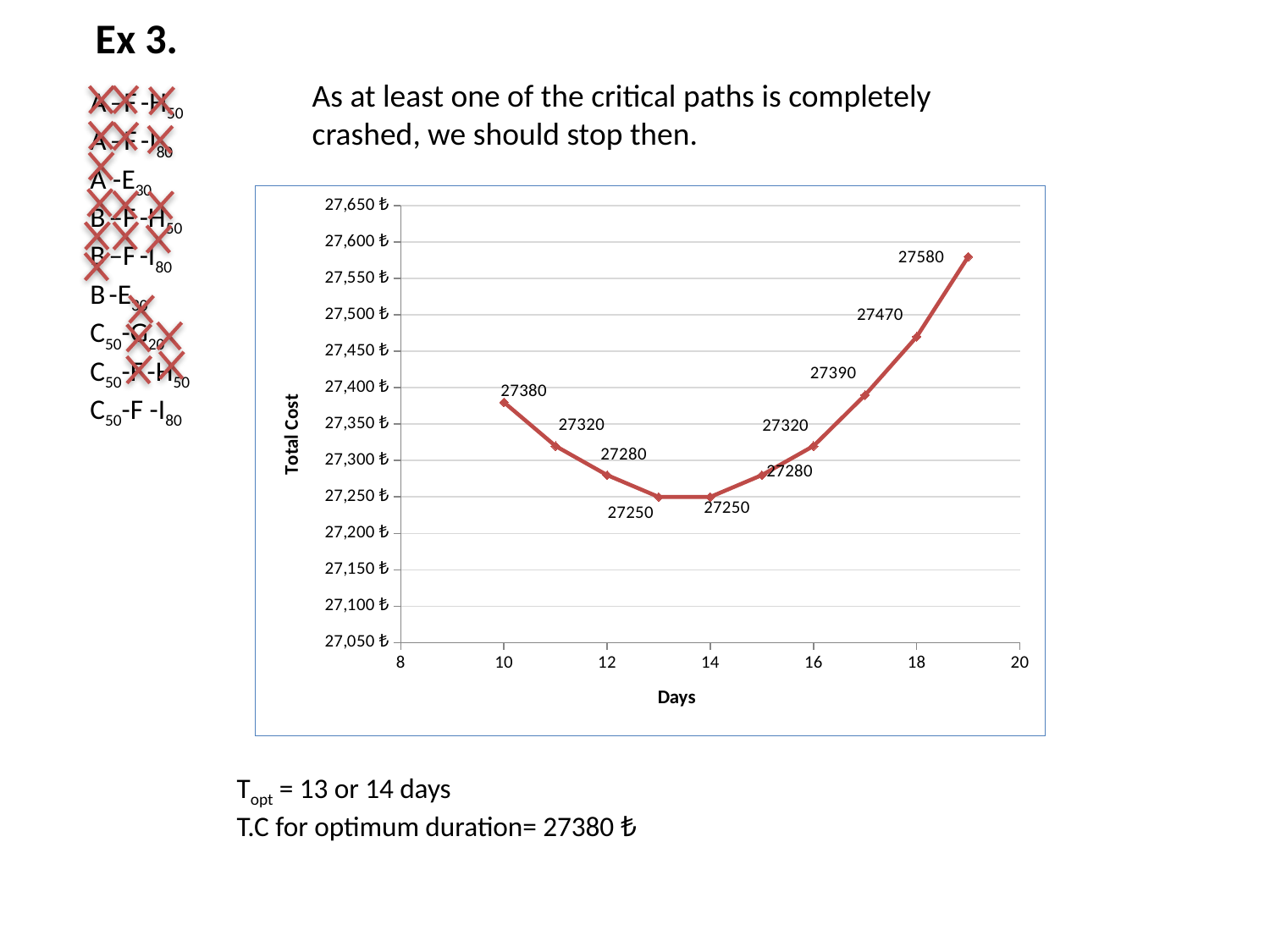

Ex 3.
As at least one of the critical paths is completely crashed, we should stop then.
A –F -H50
A –F -I80
A -E30
B –F -H50
B –F -I80
B -E30
C50-G20
C50-F -H50
C50-F -I80

### Chart

| Category |  |
|---|---|
Topt = 13 or 14 days
T.C for optimum duration= 27380 ₺